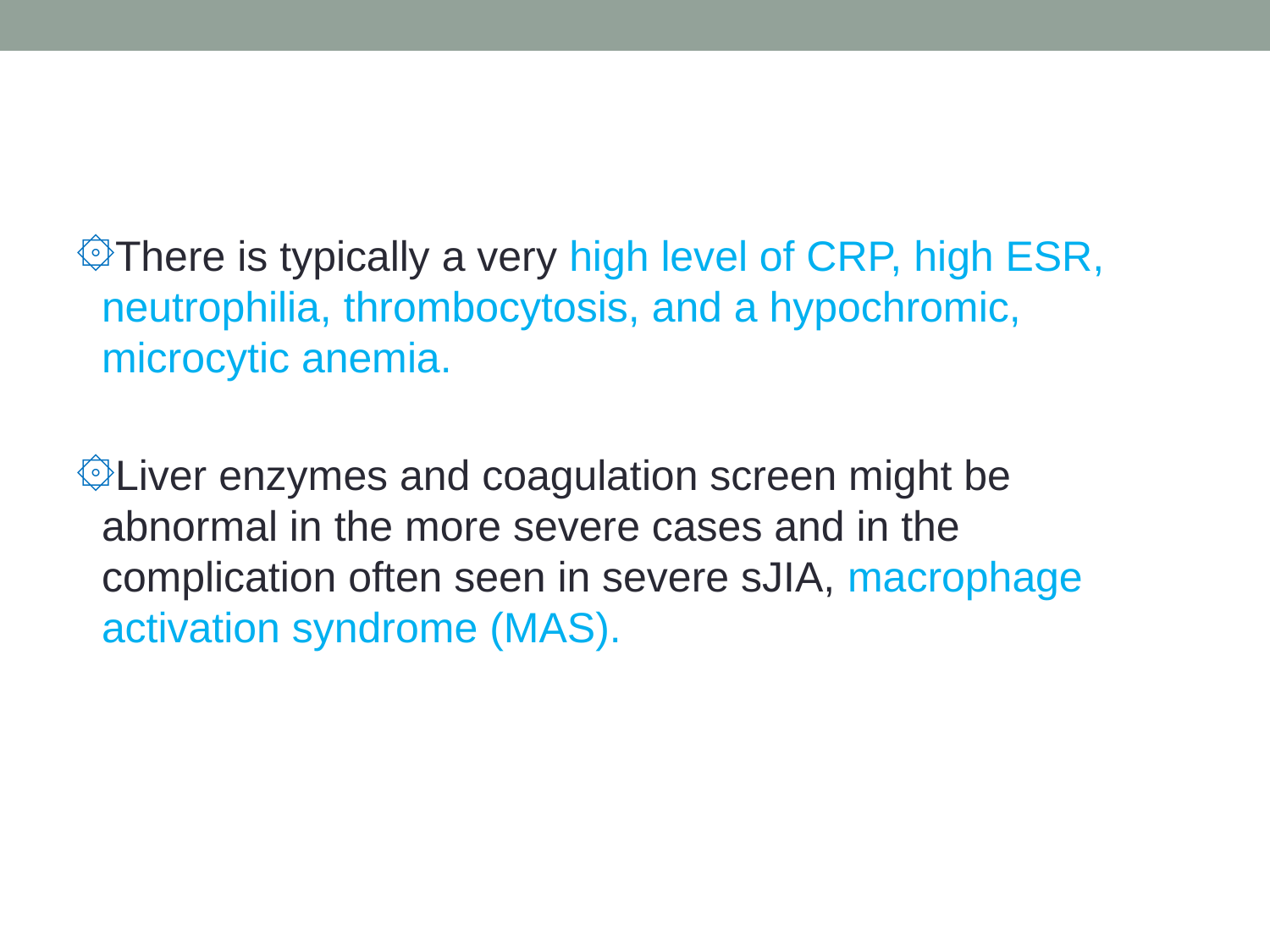

#
There is typically a very high level of CRP, high ESR, neutrophilia, thrombocytosis, and a hypochromic, microcytic anemia.

Liver enzymes and coagulation screen might be abnormal in the more severe cases and in the complication often seen in severe sJIA, macrophage activation syndrome (MAS).